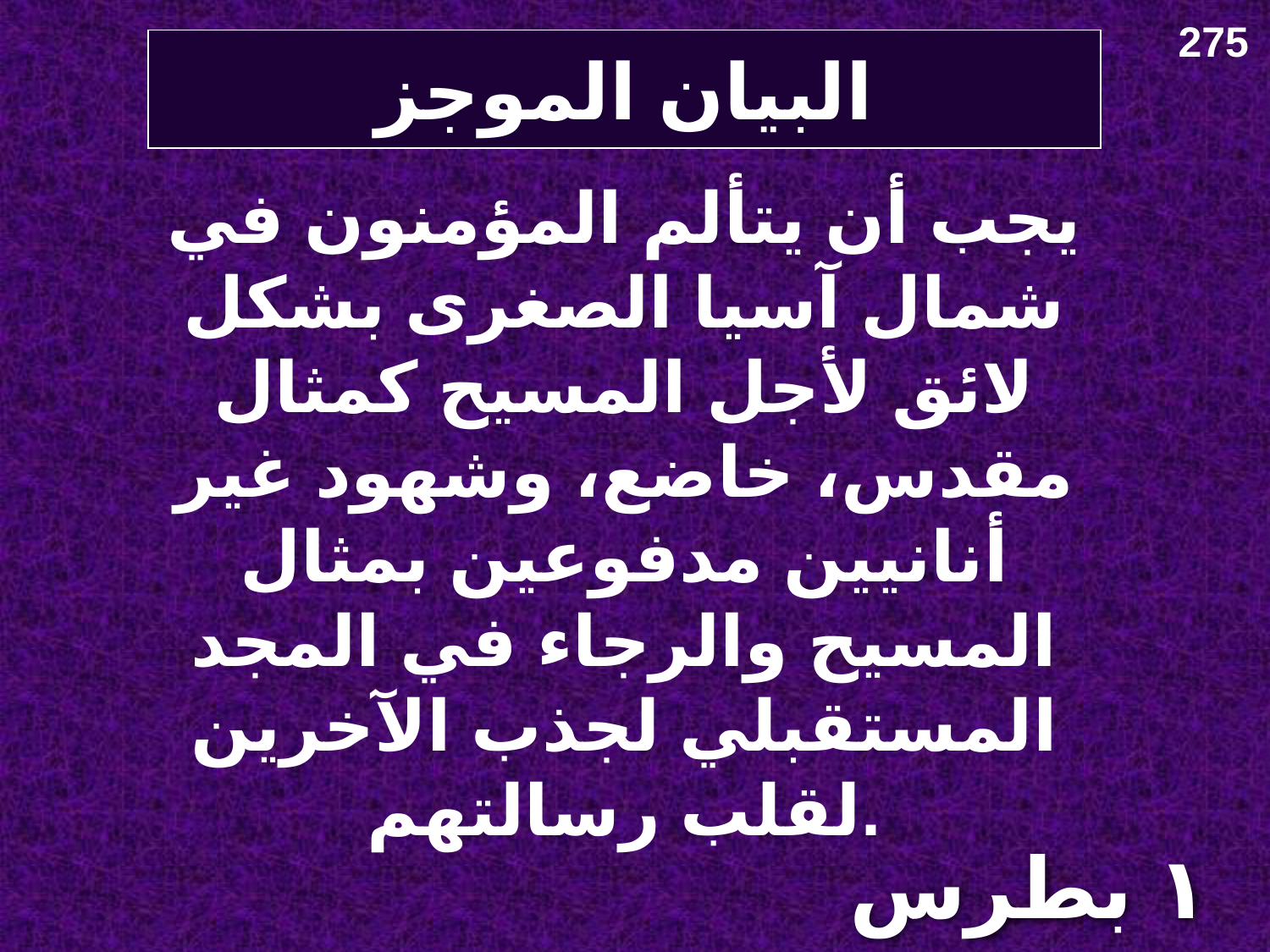

275
# البيان الموجز
يجب أن يتألم المؤمنون في شمال آسيا الصغرى بشكل لائق لأجل المسيح كمثال مقدس، خاضع، وشهود غير أنانيين مدفوعين بمثال المسيح والرجاء في المجد المستقبلي لجذب الآخرين لقلب رسالتهم.
١ بطرس